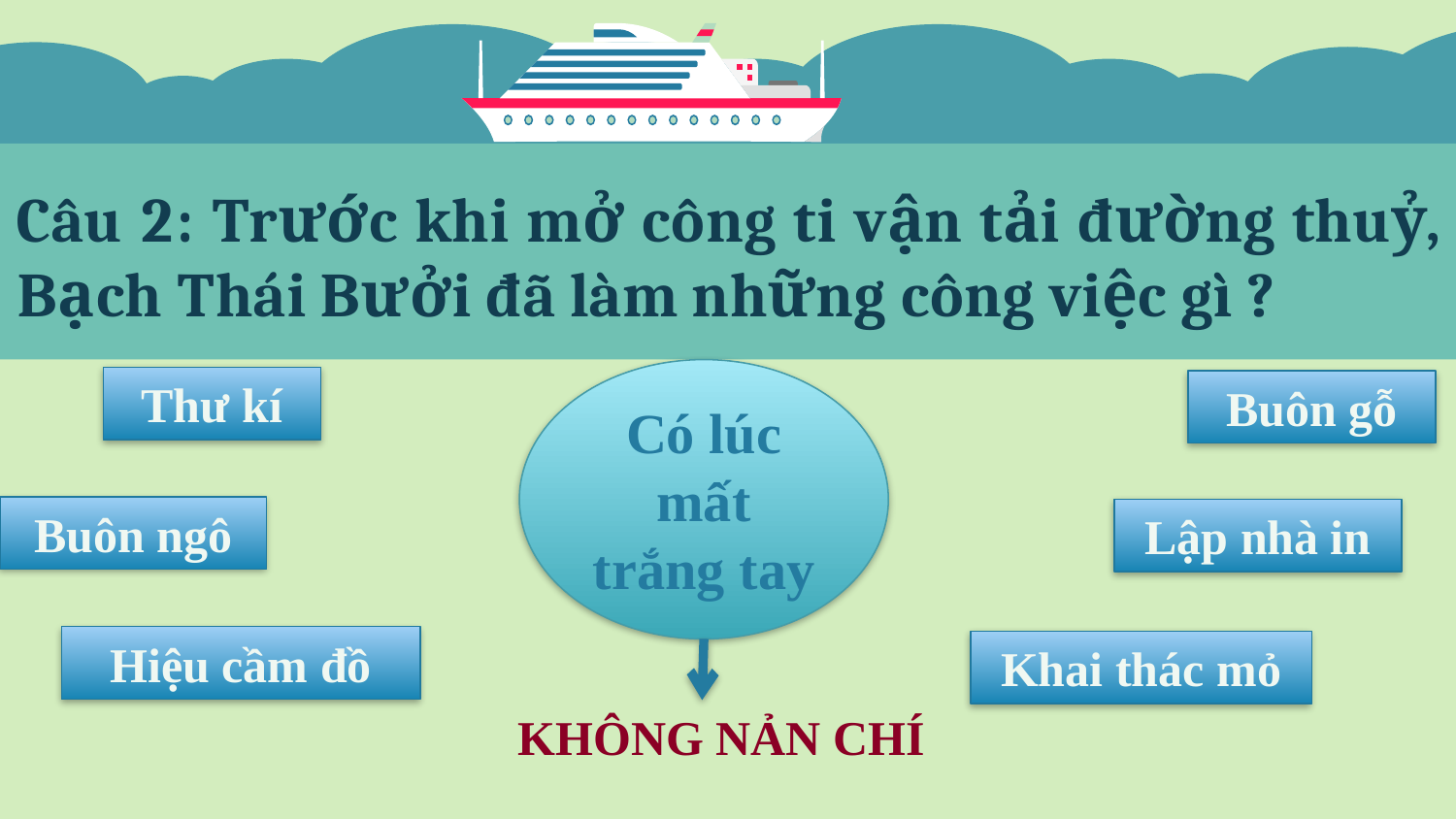

Câu 2: Trước khi mở công ti vận tải đường thuỷ, Bạch Thái Bưởi đã làm những công việc gì ?
Có lúc
mất trắng tay
Thư kí
Buôn gỗ
Buôn ngô
Lập nhà in
Hiệu cầm đồ
Khai thác mỏ
KHÔNG NẢN CHÍ